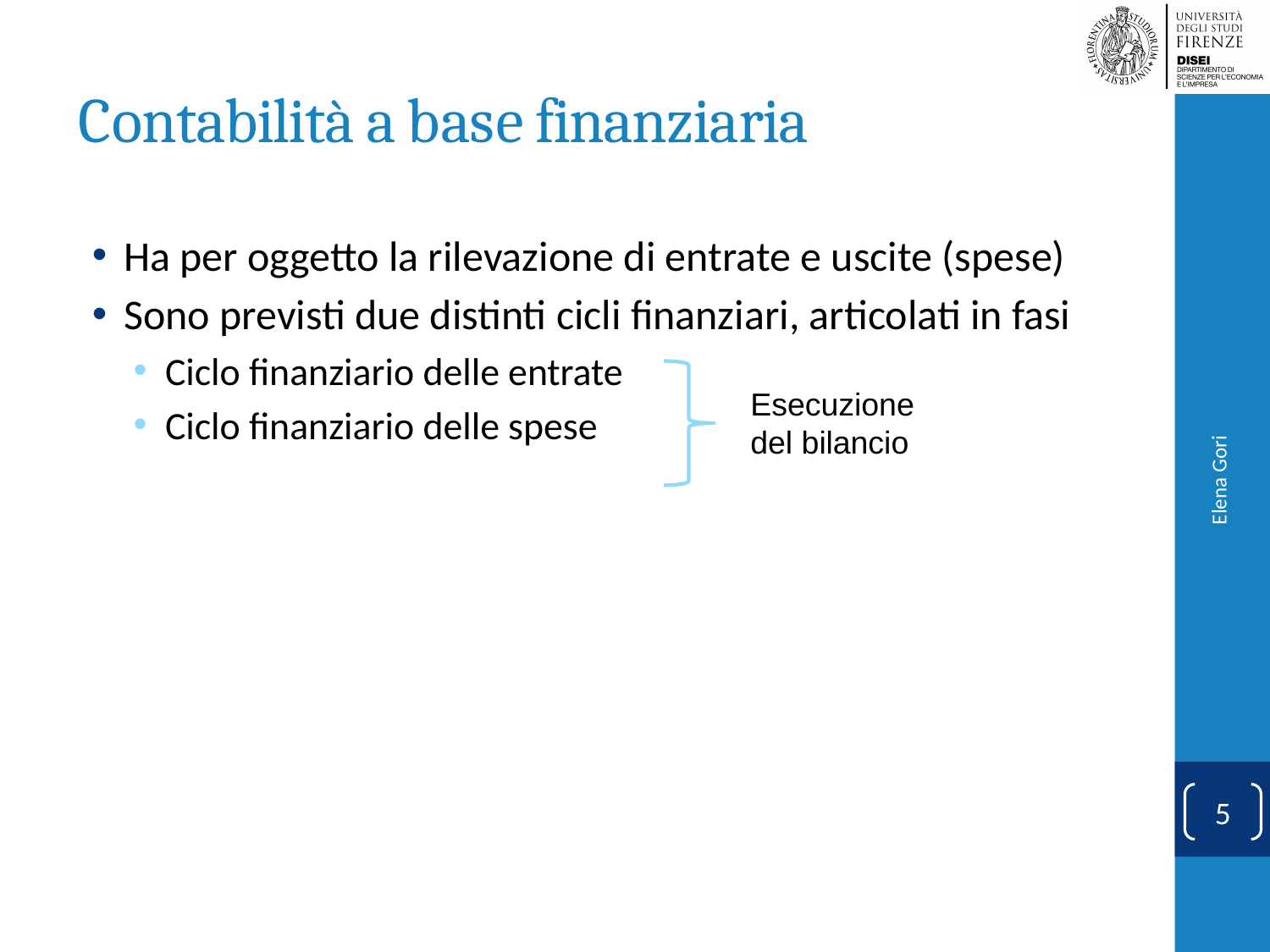

# Contabilità a base finanziaria
Ha per oggetto la rilevazione di entrate e uscite (spese)
Sono previsti due distinti cicli finanziari, articolati in fasi
Ciclo finanziario delle entrate
Ciclo finanziario delle spese

Esecuzione del bilancio
Elena Gori
5